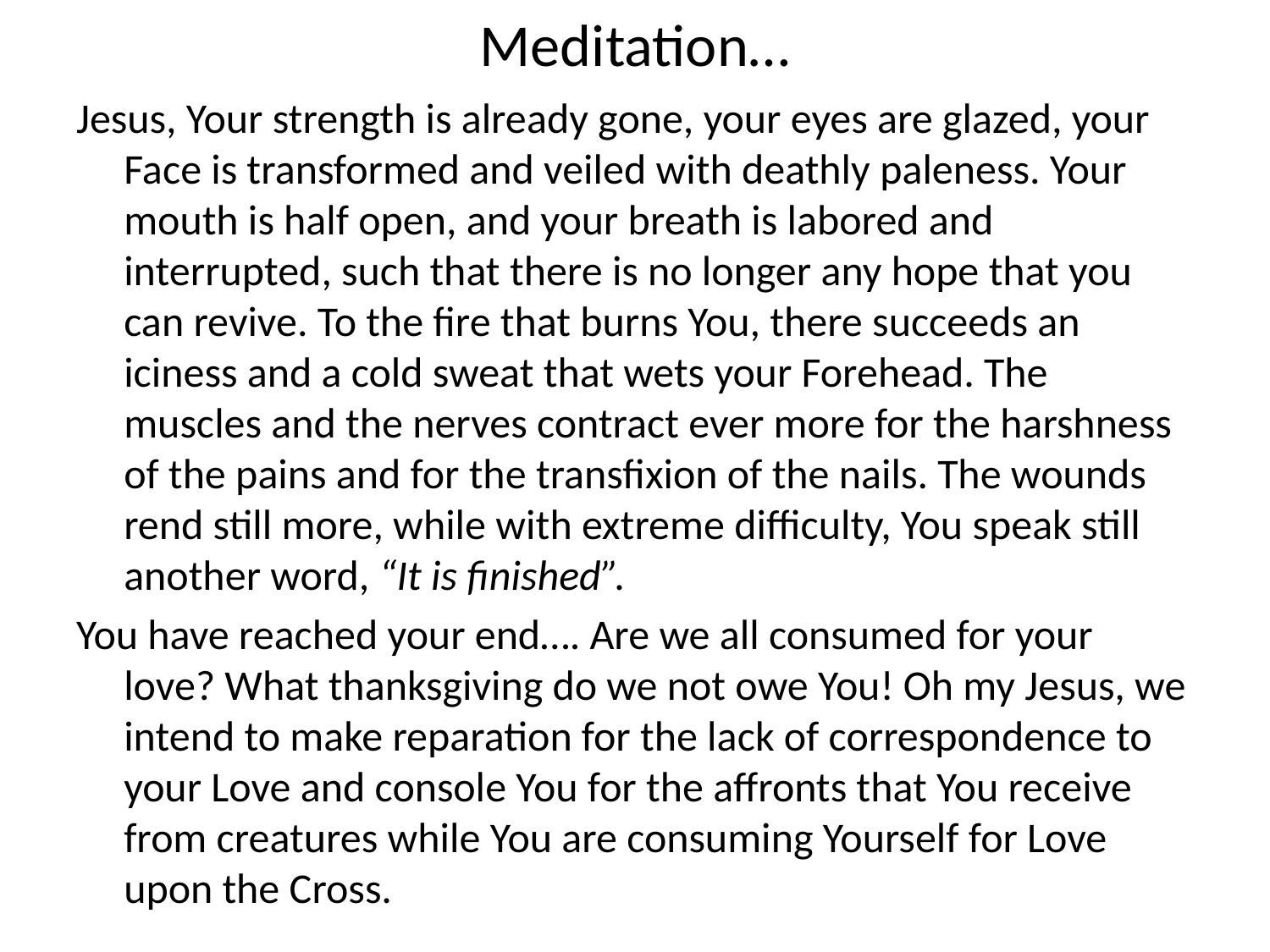

# Meditation…
Jesus, Your strength is already gone, your eyes are glazed, your Face is transformed and veiled with deathly paleness. Your mouth is half open, and your breath is labored and interrupted, such that there is no longer any hope that you can revive. To the fire that burns You, there succeeds an iciness and a cold sweat that wets your Forehead. The muscles and the nerves contract ever more for the harshness of the pains and for the transfixion of the nails. The wounds rend still more, while with extreme difficulty, You speak still another word, “It is finished”.
You have reached your end…. Are we all consumed for your love? What thanksgiving do we not owe You! Oh my Jesus, we intend to make reparation for the lack of correspondence to your Love and console You for the affronts that You receive from creatures while You are consuming Yourself for Love upon the Cross.